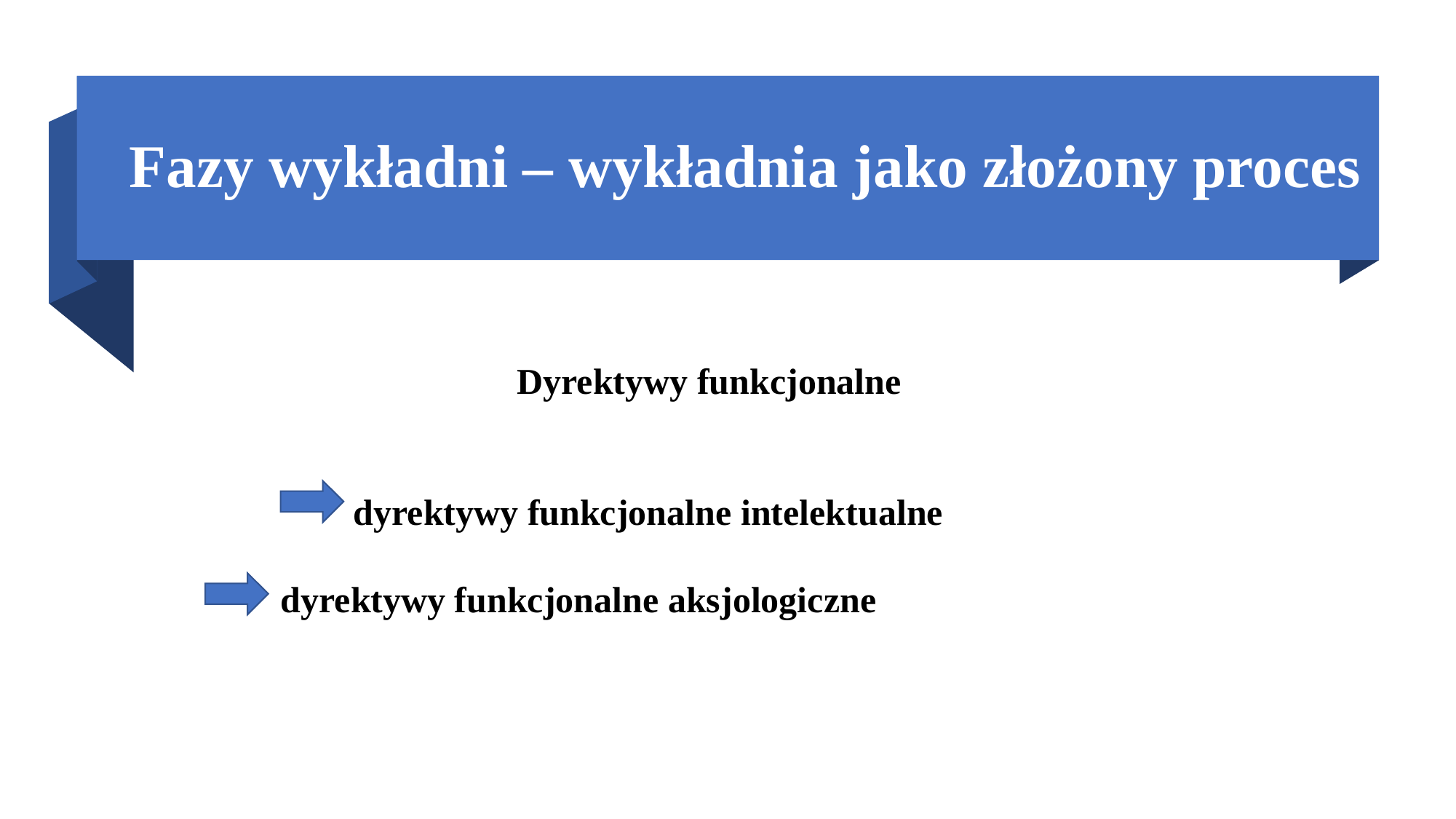

# Fazy wykładni – wykładnia jako złożony proces

                                         Dyrektywy funkcjonalne

                       dyrektywy funkcjonalne intelektualne

               dyrektywy funkcjonalne aksjologiczne